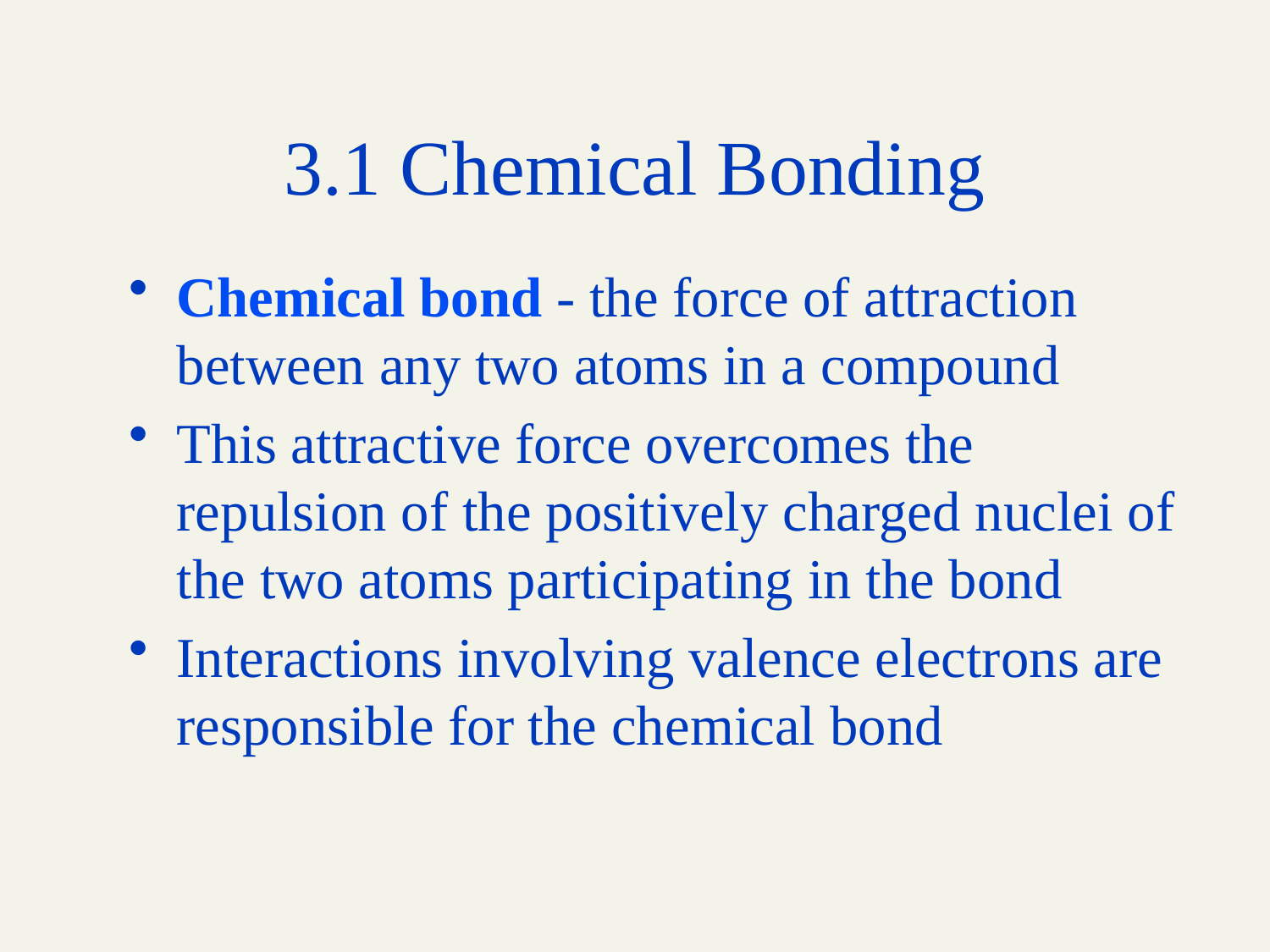

# 3.1 Chemical Bonding
Chemical bond - the force of attraction between any two atoms in a compound
This attractive force overcomes the repulsion of the positively charged nuclei of the two atoms participating in the bond
Interactions involving valence electrons are responsible for the chemical bond